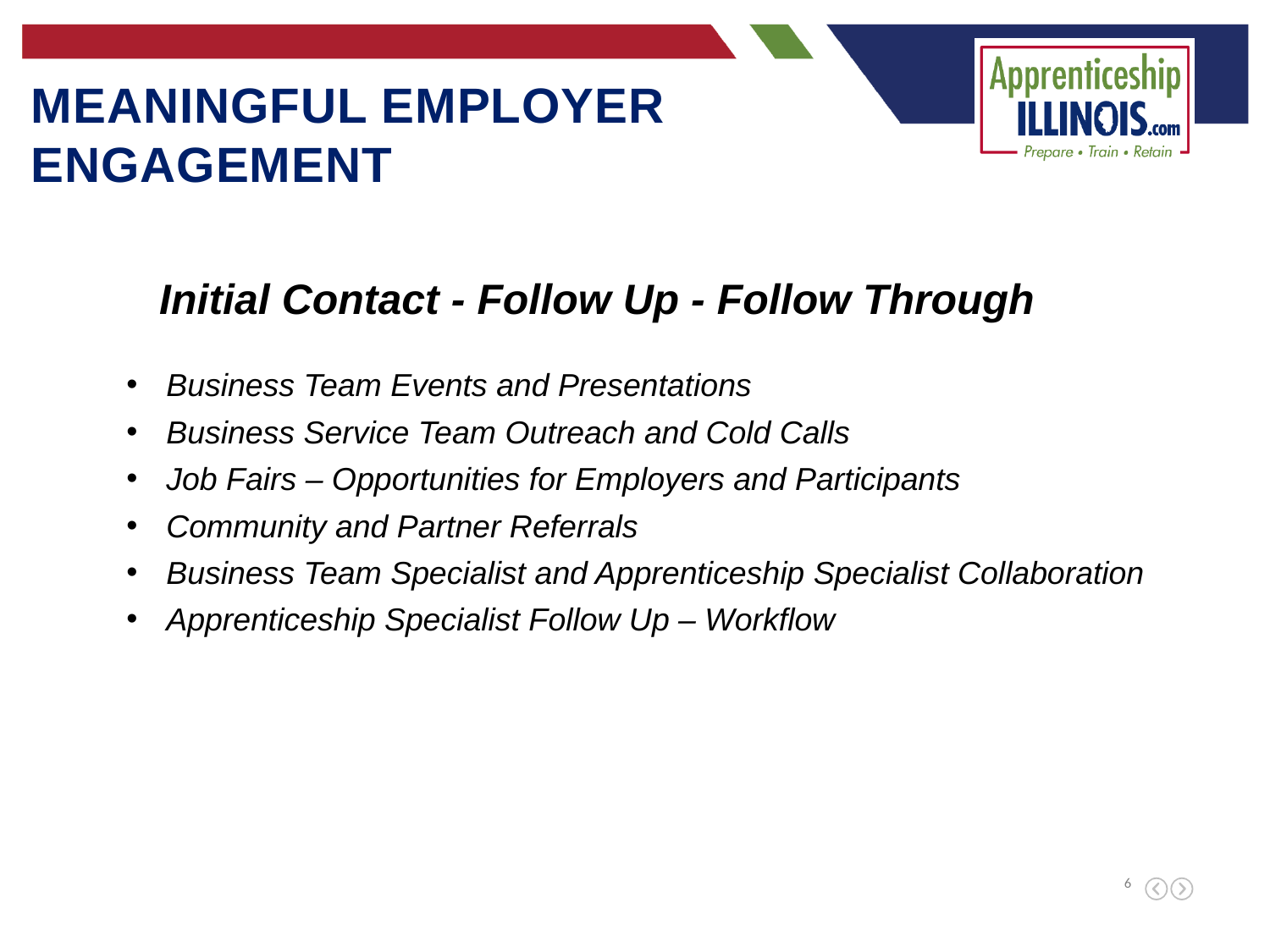

Meaningful Employer engagement

Initial Contact - Follow Up - Follow Through

Business Team Events and Presentations
Business Service Team Outreach and Cold Calls
Job Fairs – Opportunities for Employers and Participants
Community and Partner Referrals
Business Team Specialist and Apprenticeship Specialist Collaboration
Apprenticeship Specialist Follow Up – Workflow